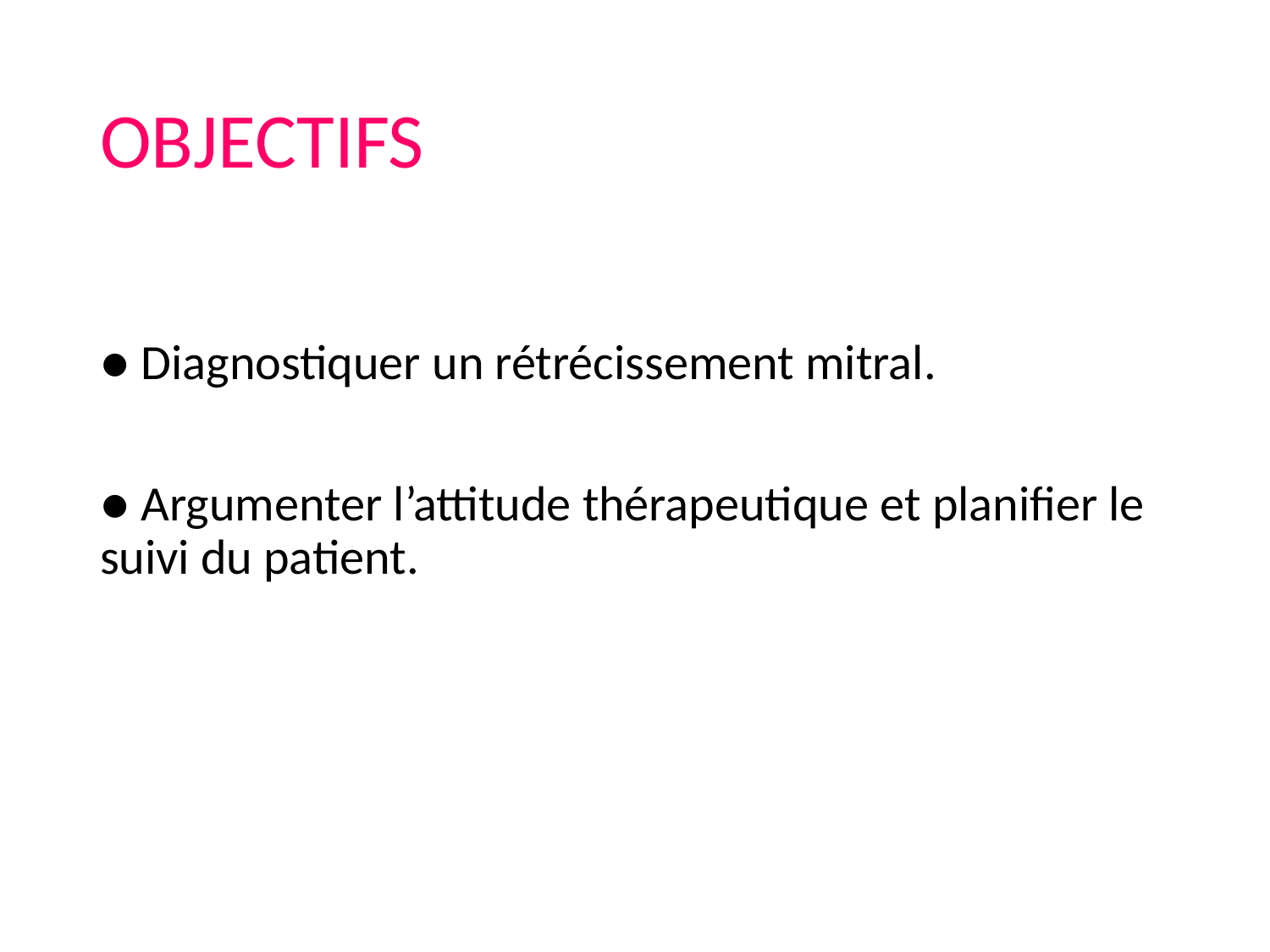

# OBJECTIFS

● Diagnostiquer un rétrécissement mitral.

● Argumenter l’attitude thérapeutique et planifier le suivi du patient.